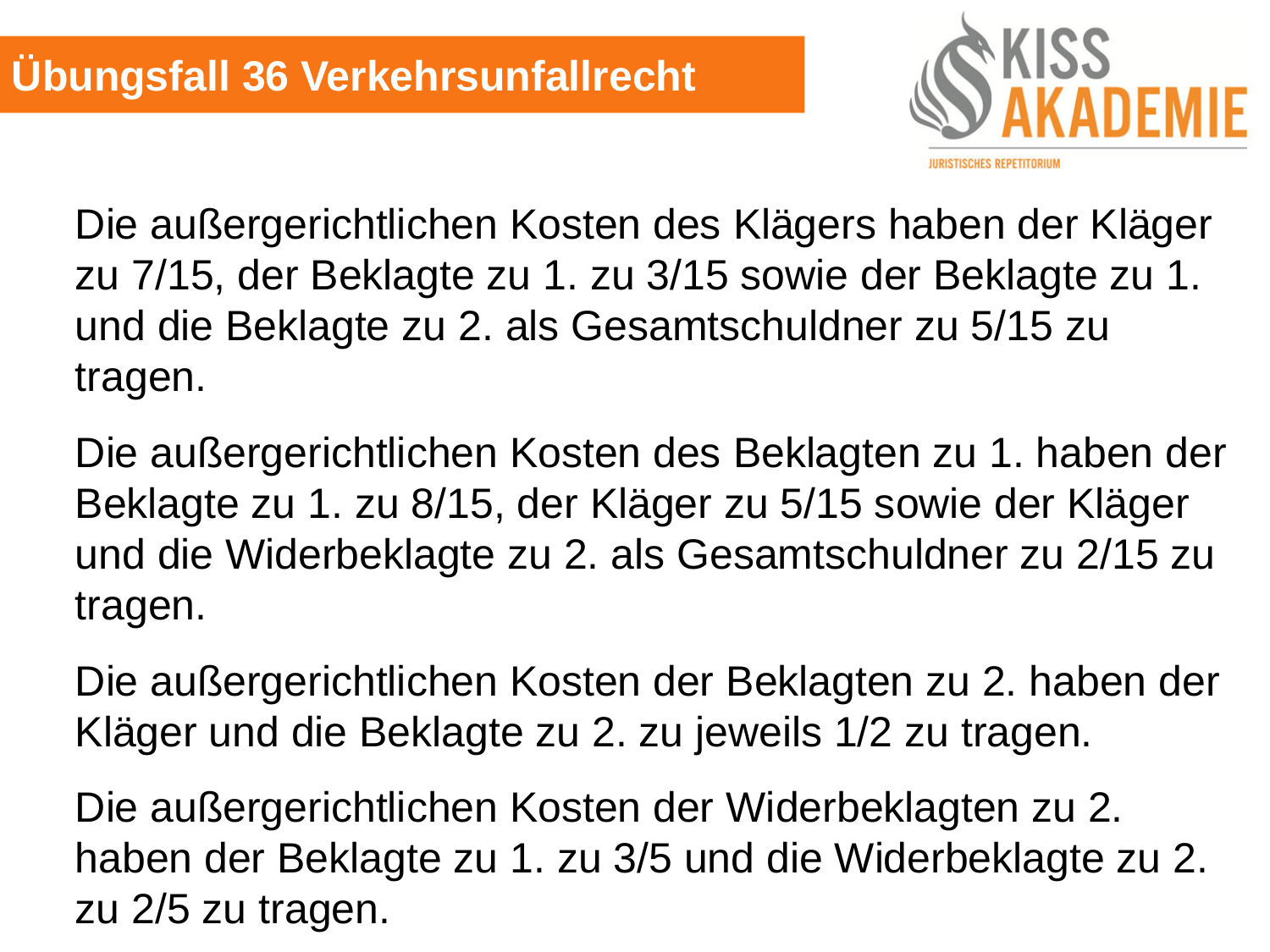

Übungsfall 36 Verkehrsunfallrecht

	Die außergerichtlichen Kosten des Klägers haben der Kläger zu 7/15, der Beklagte zu 1. zu 3/15 sowie der Beklagte zu 1. und die Beklagte zu 2. als Gesamtschuldner zu 5/15 zu tragen.

	Die außergerichtlichen Kosten des Beklagten zu 1. haben der Beklagte zu 1. zu 8/15, der Kläger zu 5/15 sowie der Kläger und die Widerbeklagte zu 2. als Gesamtschuldner zu 2/15 zu tragen.

	Die außergerichtlichen Kosten der Beklagten zu 2. haben der Kläger und die Beklagte zu 2. zu jeweils 1/2 zu tragen.

	Die außergerichtlichen Kosten der Widerbeklagten zu 2. haben der Beklagte zu 1. zu 3/5 und die Widerbeklagte zu 2. zu 2/5 zu tragen.